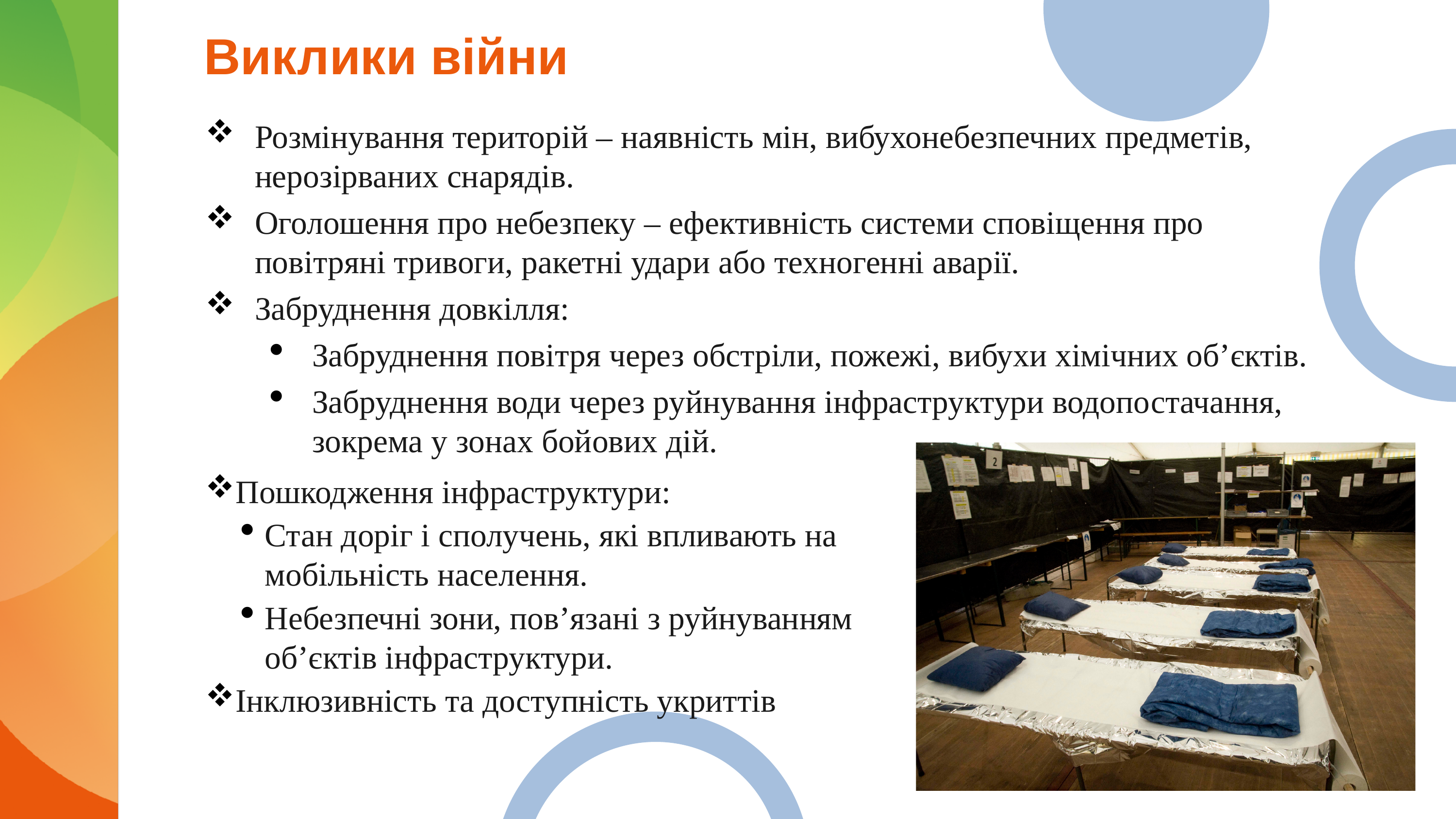

# Виклики війни
Розмінування територій – наявність мін, вибухонебезпечних предметів, нерозірваних снарядів.
Оголошення про небезпеку – ефективність системи сповіщення про повітряні тривоги, ракетні удари або техногенні аварії.
Забруднення довкілля:
Забруднення повітря через обстріли, пожежі, вибухи хімічних об’єктів.
Забруднення води через руйнування інфраструктури водопостачання, зокрема у зонах бойових дій.

Пошкодження інфраструктури:
Стан доріг і сполучень, які впливають на мобільність населення.
Небезпечні зони, пов’язані з руйнуванням об’єктів інфраструктури.
Інклюзивність та доступність укриттів